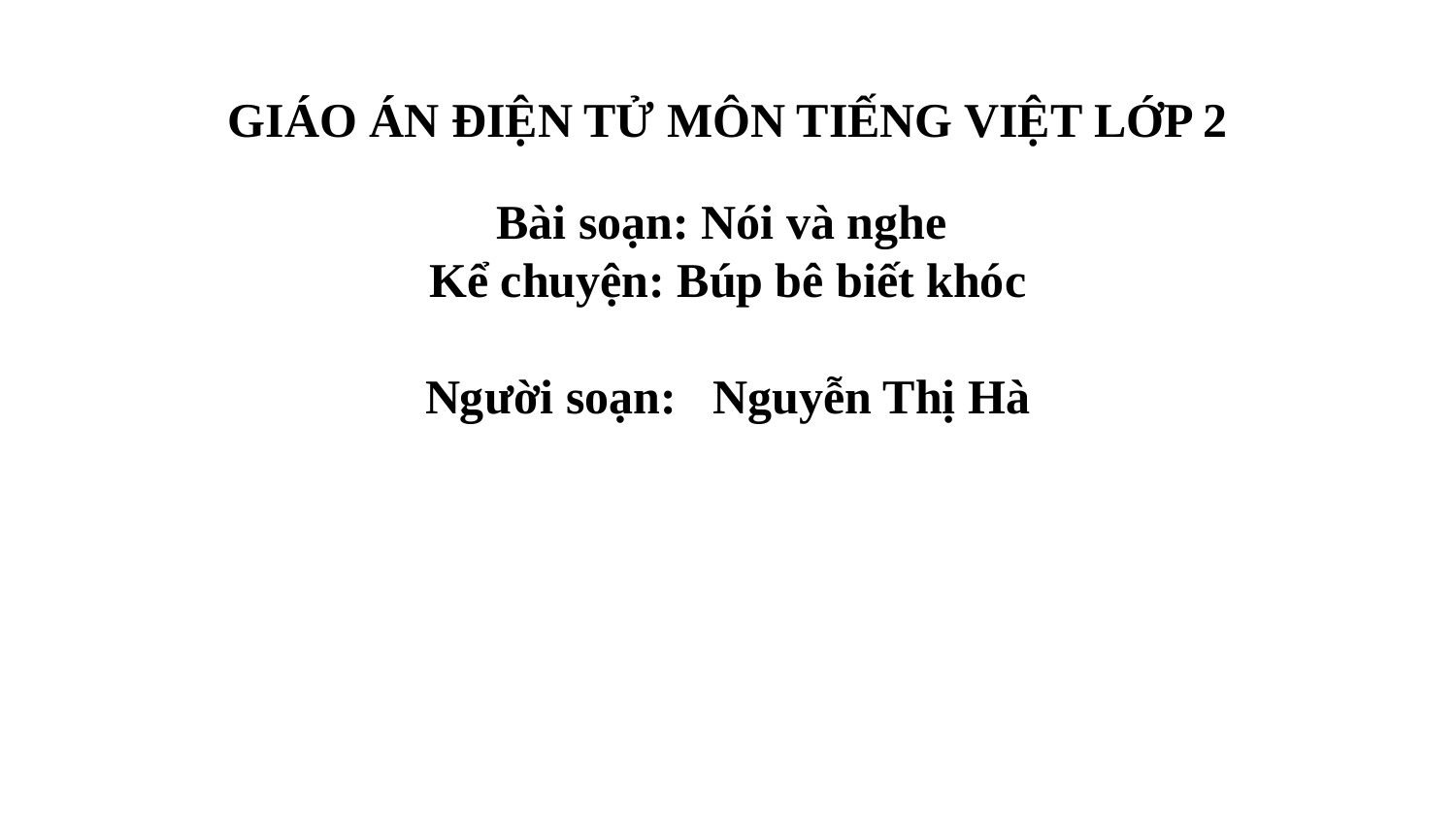

GIÁO ÁN ĐIỆN TỬ MÔN TIẾNG VIỆT LỚP 2

Bài soạn: Nói và nghe
Kể chuyện: Búp bê biết khóc

Người soạn:   Nguyễn Thị Hà